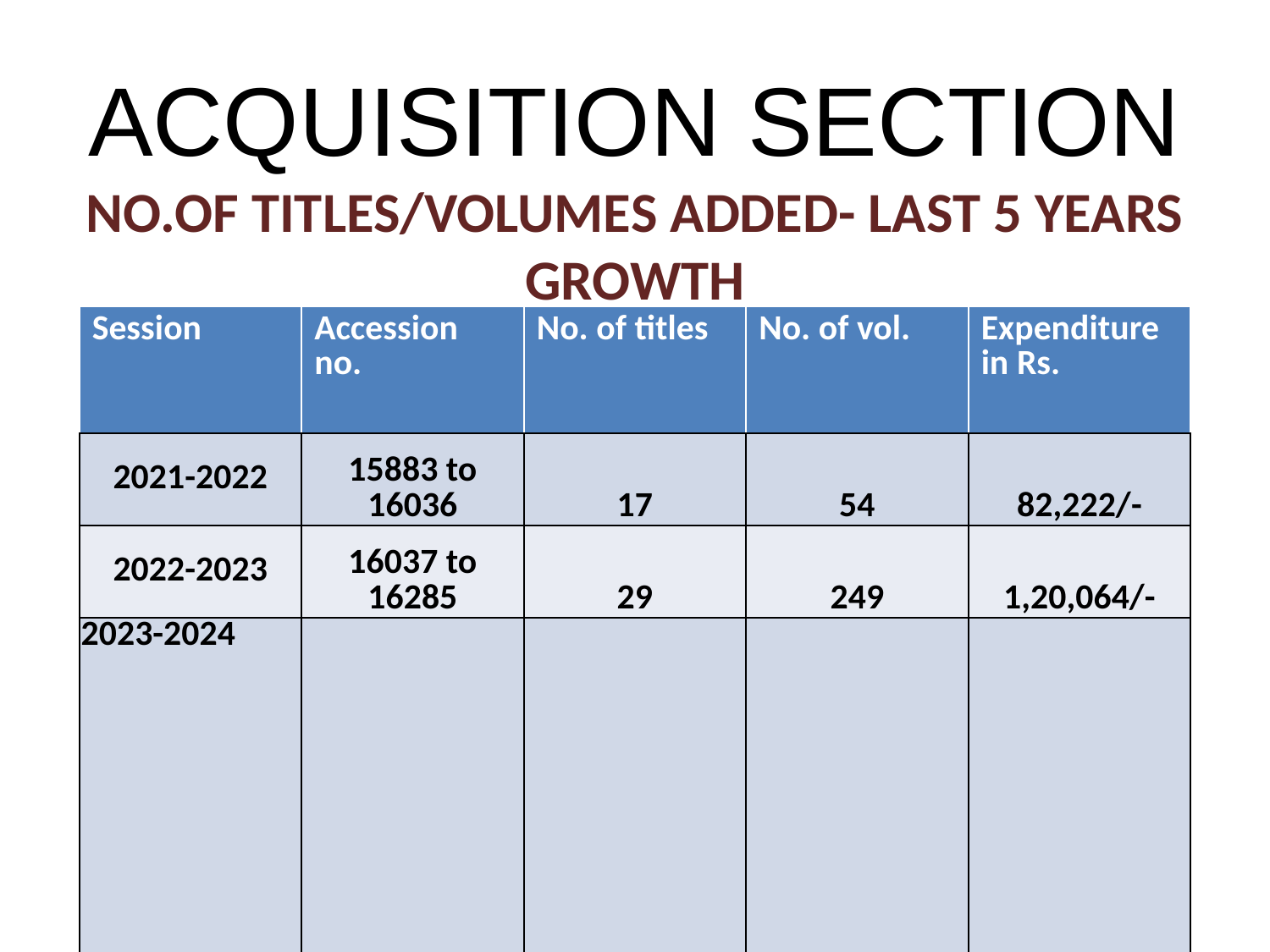

# ACQUISITION SECTION
NO.OF TITLES/VOLUMES ADDED- LAST 5 YEARS GROWTH

| Session | Accession no. | No. of titles | No. of vol. | Expenditure in Rs. |
| --- | --- | --- | --- | --- |
| 2021-2022 | 15883 to 16036 | 17 | 54 | 82,222/- |
| 2022-2023 | 16037 to 16285 | 29 | 249 | 1,20,064/- |
| 2023-2024 | 16286 to 16819 | 37 | 534 | 2,93,447/- |
| 2024-2025 | 16820 to 17295 | 22 | 476 | 2,16,616/- |
| 2025-2026 | 17296 To 17660 | 53 | 365 | 2,27,110/- |